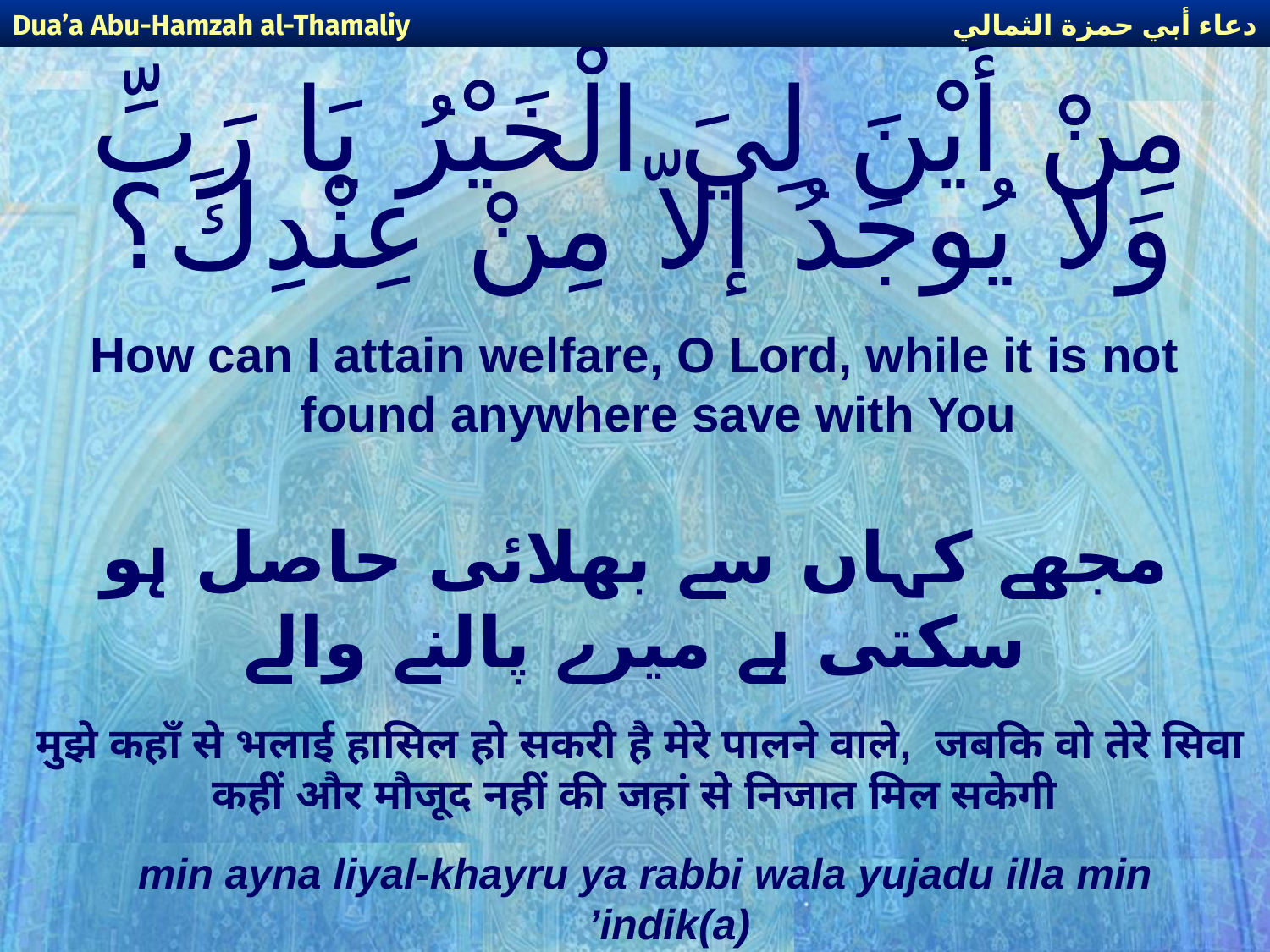

دعاء أبي حمزة الثمالي
Dua’a Abu-Hamzah al-Thamaliy
# مِنْ أَيْنَ لِيَ الْخَيْرُ يَا رَبِّ وَلا يُوجَدُ إلاّ مِنْ عِنْدِكَ؟
How can I attain welfare, O Lord, while it is not found anywhere save with You
مجھے کہاں سے بھلائی حاصل ہو سکتی ہے میرے پالنے والے
मुझे कहाँ से भलाई हासिल हो सकरी है मेरे पालने वाले,  जबकि वो तेरे सिवा कहीं और मौजूद नहीं की जहां से निजात मिल सकेगी
min ayna liyal-khayru ya rabbi wala yujadu illa min ’indik(a)